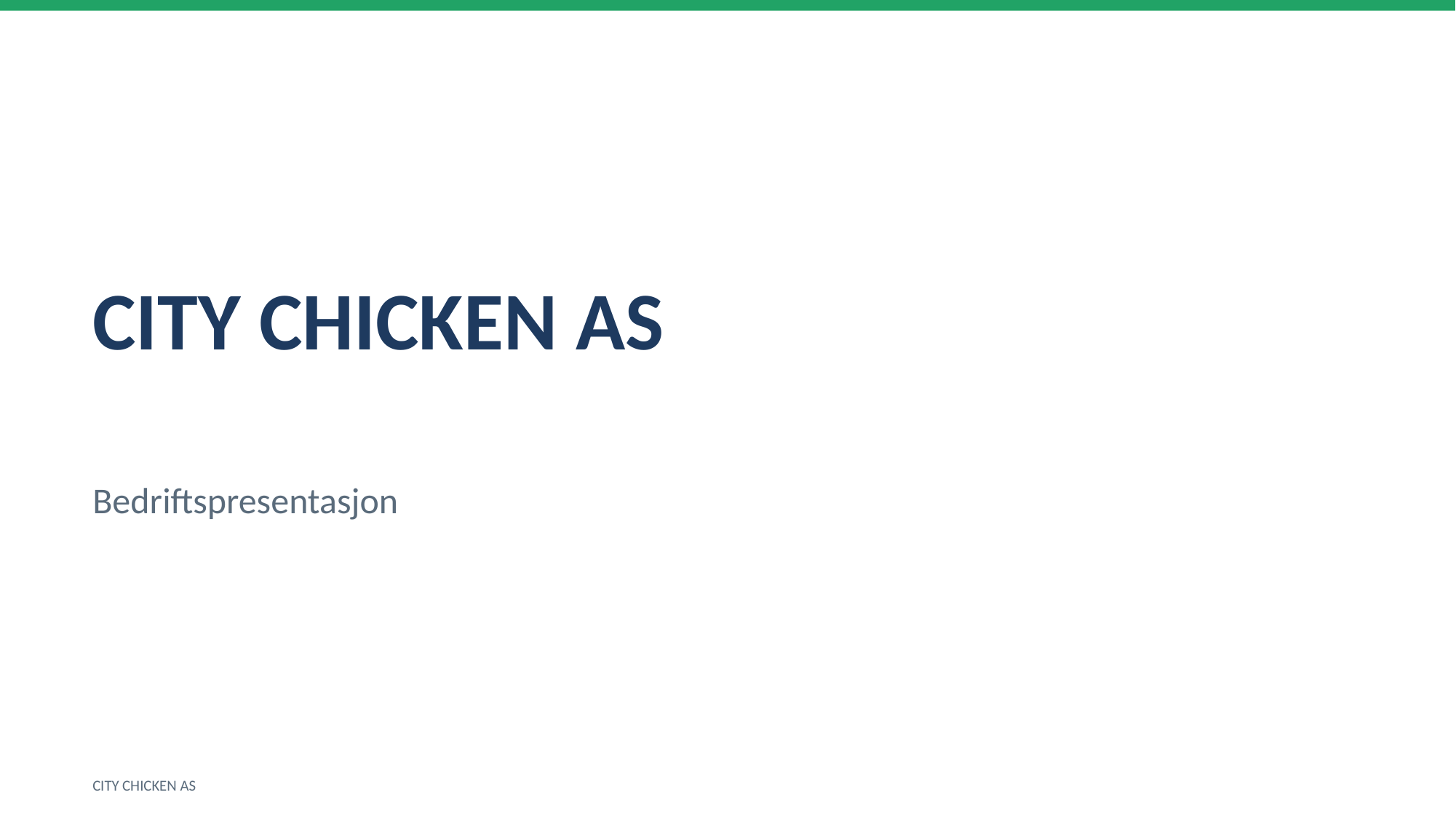

CITY CHICKEN AS
Bedriftspresentasjon
CITY CHICKEN AS